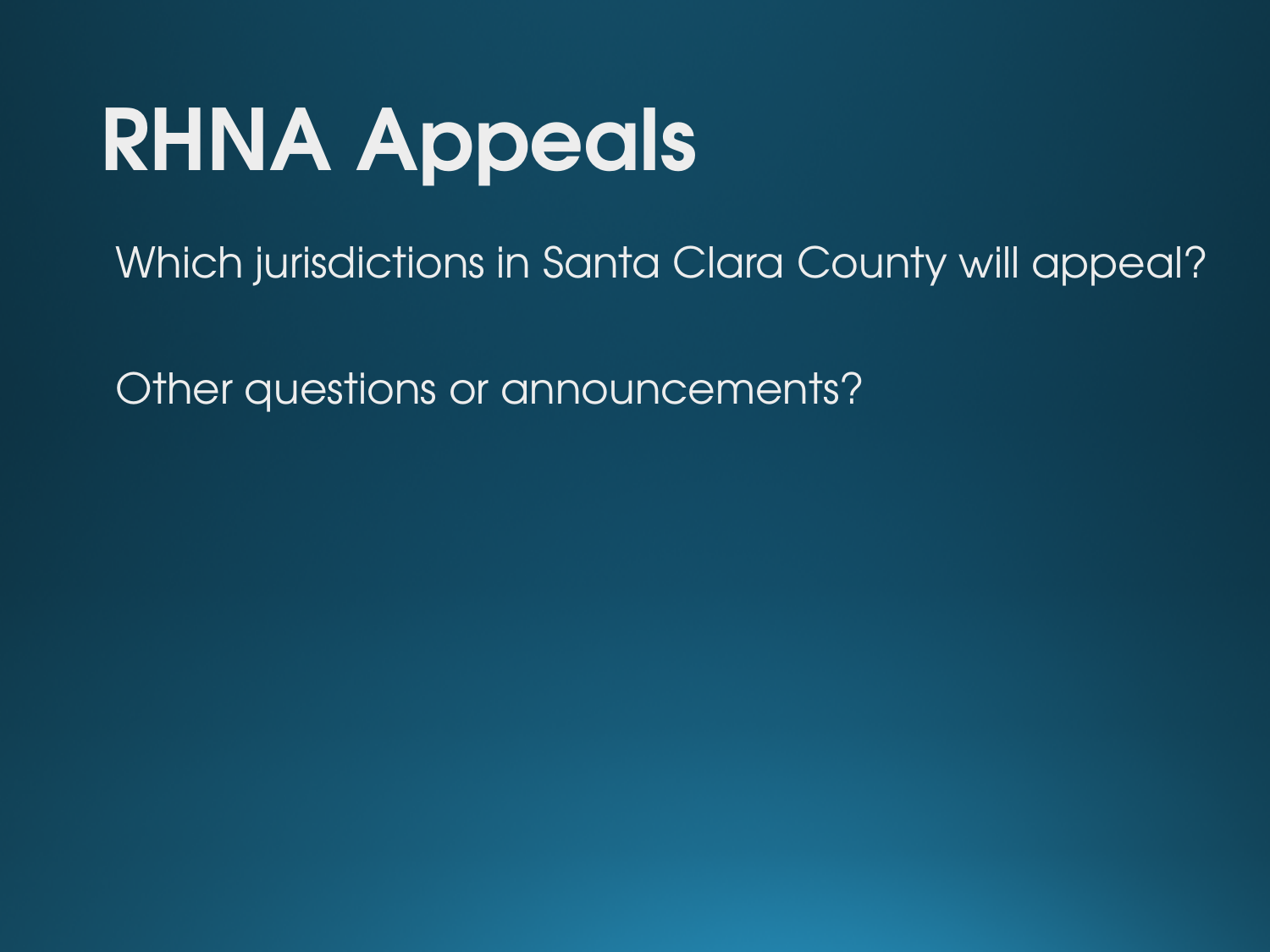

# RHNA Appeals
Which jurisdictions in Santa Clara County will appeal?

Other questions or announcements?